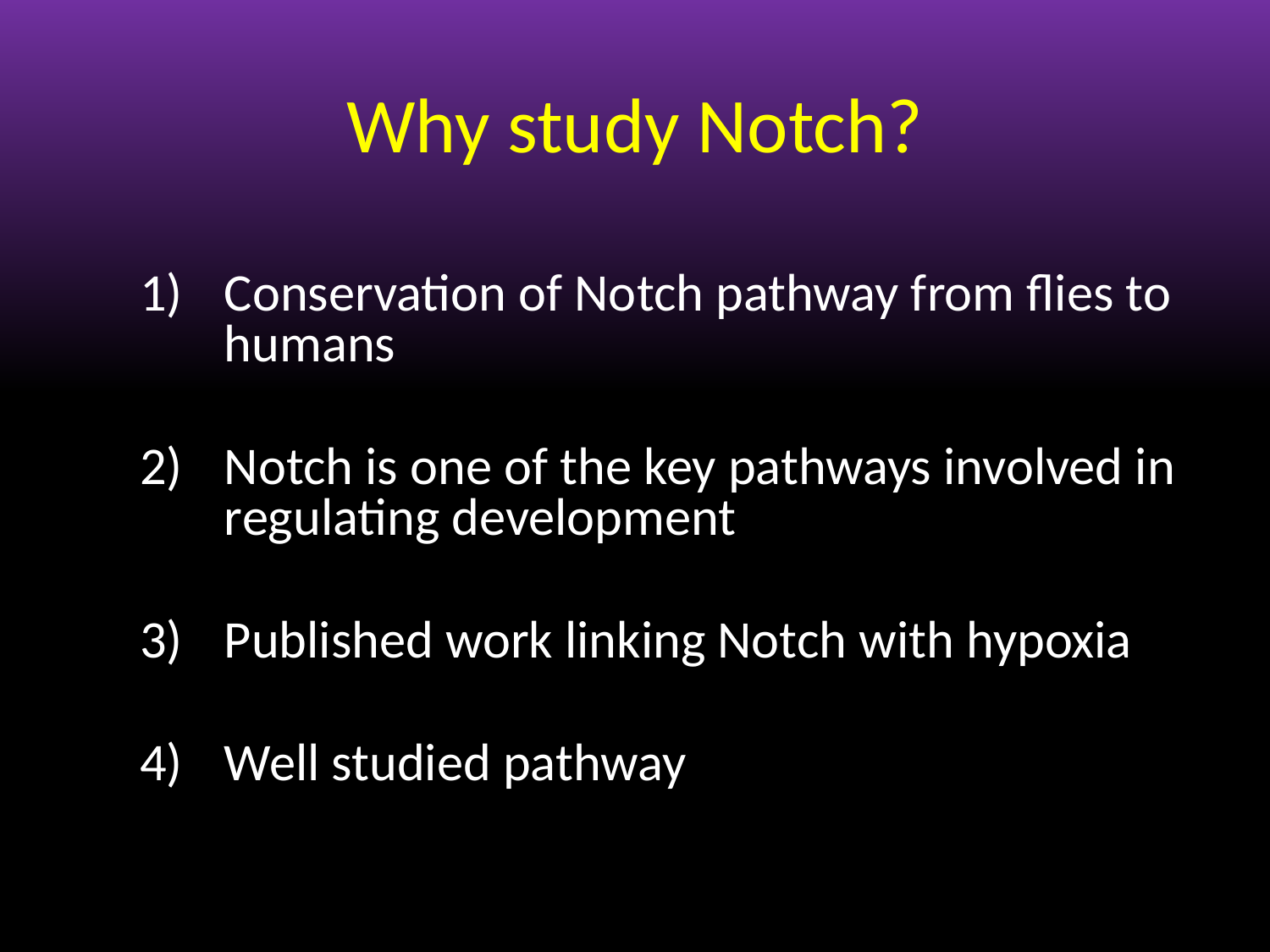

# Why study Notch?
Conservation of Notch pathway from flies to humans

Notch is one of the key pathways involved in regulating development

Published work linking Notch with hypoxia

Well studied pathway